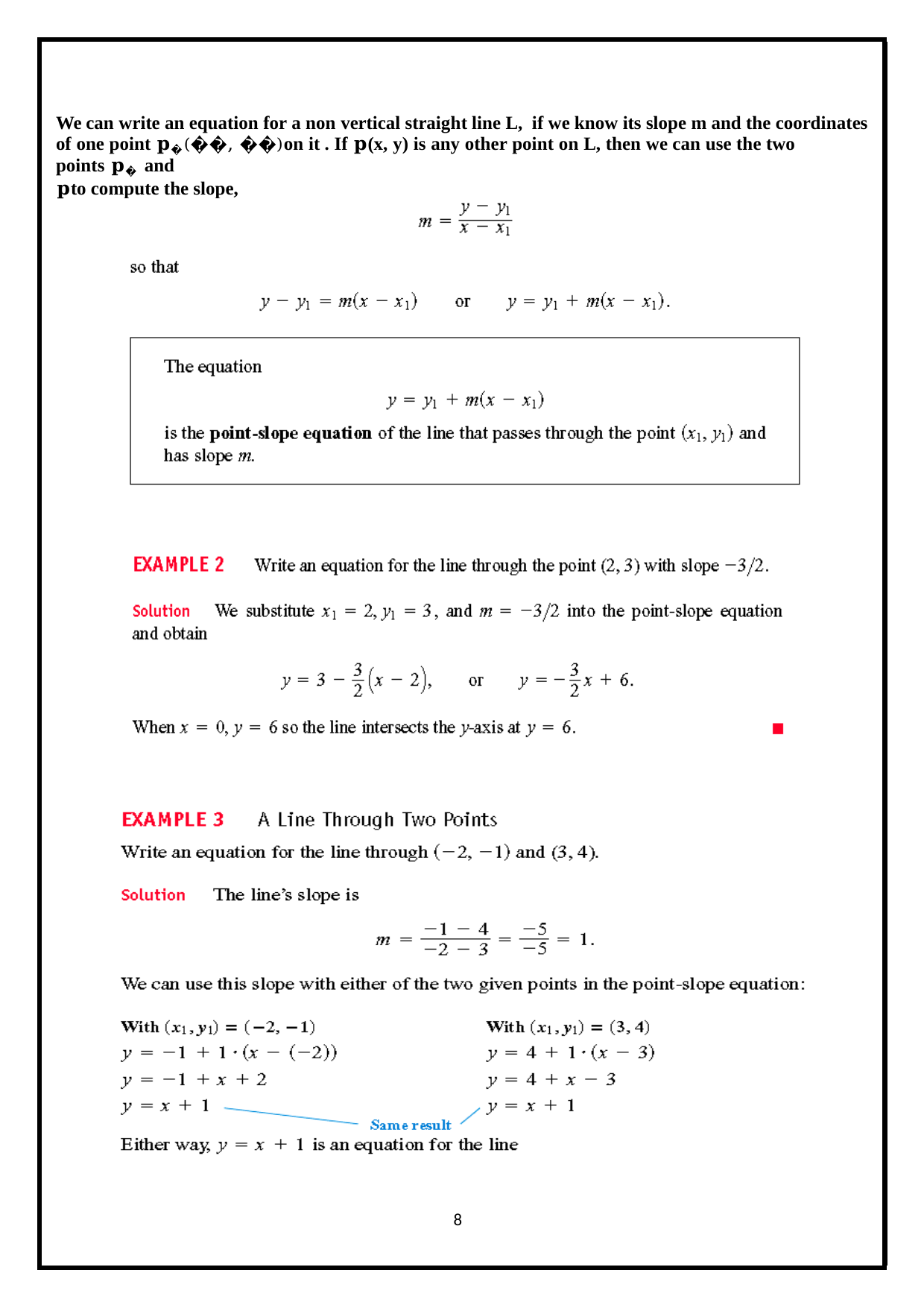

We can write an equation for a non vertical straight line L,  if we know its slope m and the coordinates of one point 𝐩�(��, ��)on it . If 𝐩(x, y) is any other point on L, then we can use the two points 𝐩�  and
𝐩to compute the slope,

8